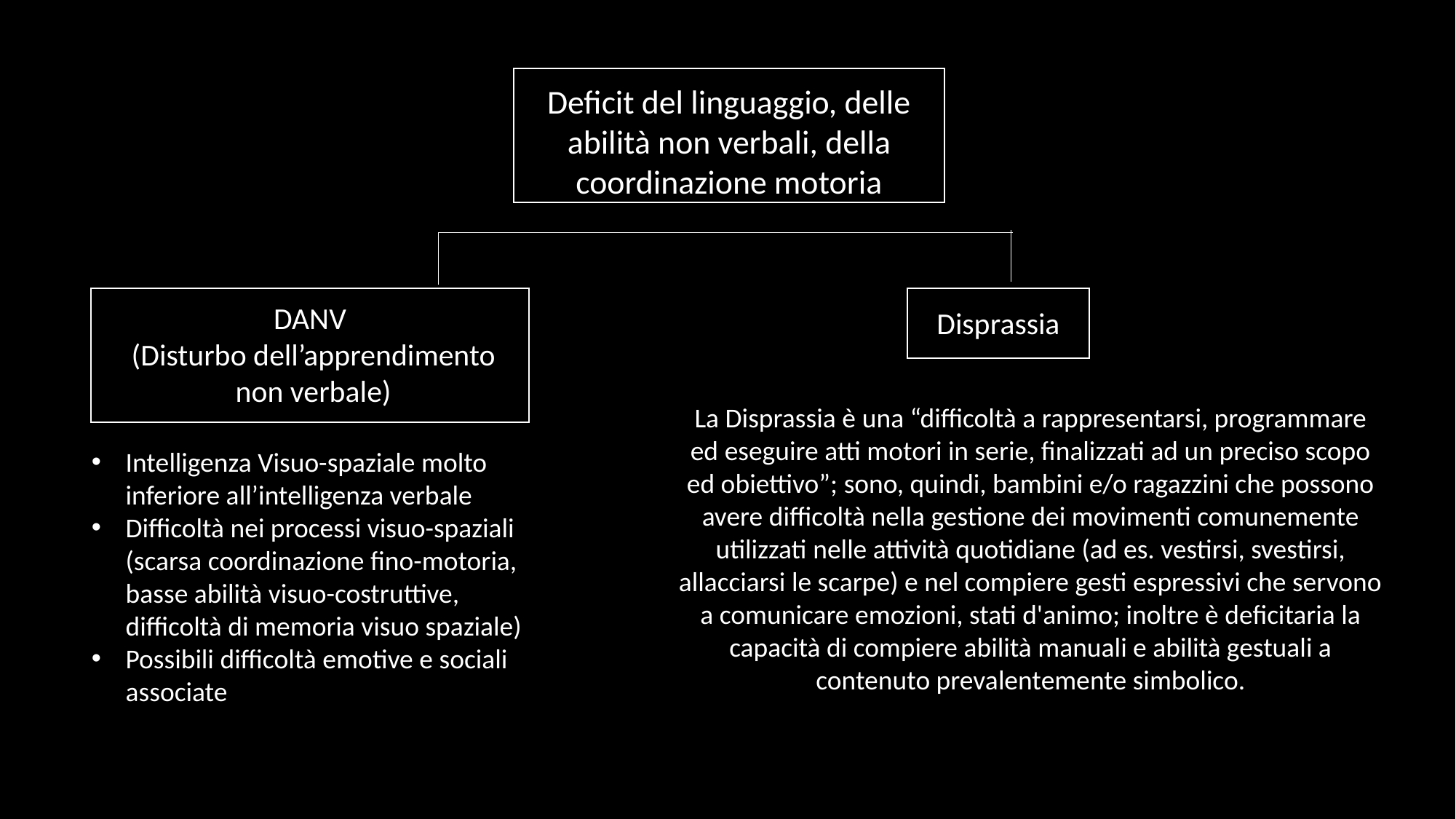

Deficit del linguaggio, delle abilità non verbali, della coordinazione motoria

DANV
 (Disturbo dell’apprendimento
 non verbale)

Intelligenza Visuo-spaziale molto inferiore all’intelligenza verbale
Difficoltà nei processi visuo-spaziali (scarsa coordinazione fino-motoria, basse abilità visuo-costruttive, difficoltà di memoria visuo spaziale)
Possibili difficoltà emotive e sociali associate
Disprassia
La Disprassia è una “difficoltà a rappresentarsi, programmare ed eseguire atti motori in serie, finalizzati ad un preciso scopo ed obiettivo”; sono, quindi, bambini e/o ragazzini che possono avere difficoltà nella gestione dei movimenti comunemente utilizzati nelle attività quotidiane (ad es. vestirsi, svestirsi, allacciarsi le scarpe) e nel compiere gesti espressivi che servono a comunicare emozioni, stati d'animo; inoltre è deficitaria la capacità di compiere abilità manuali e abilità gestuali a contenuto prevalentemente simbolico.